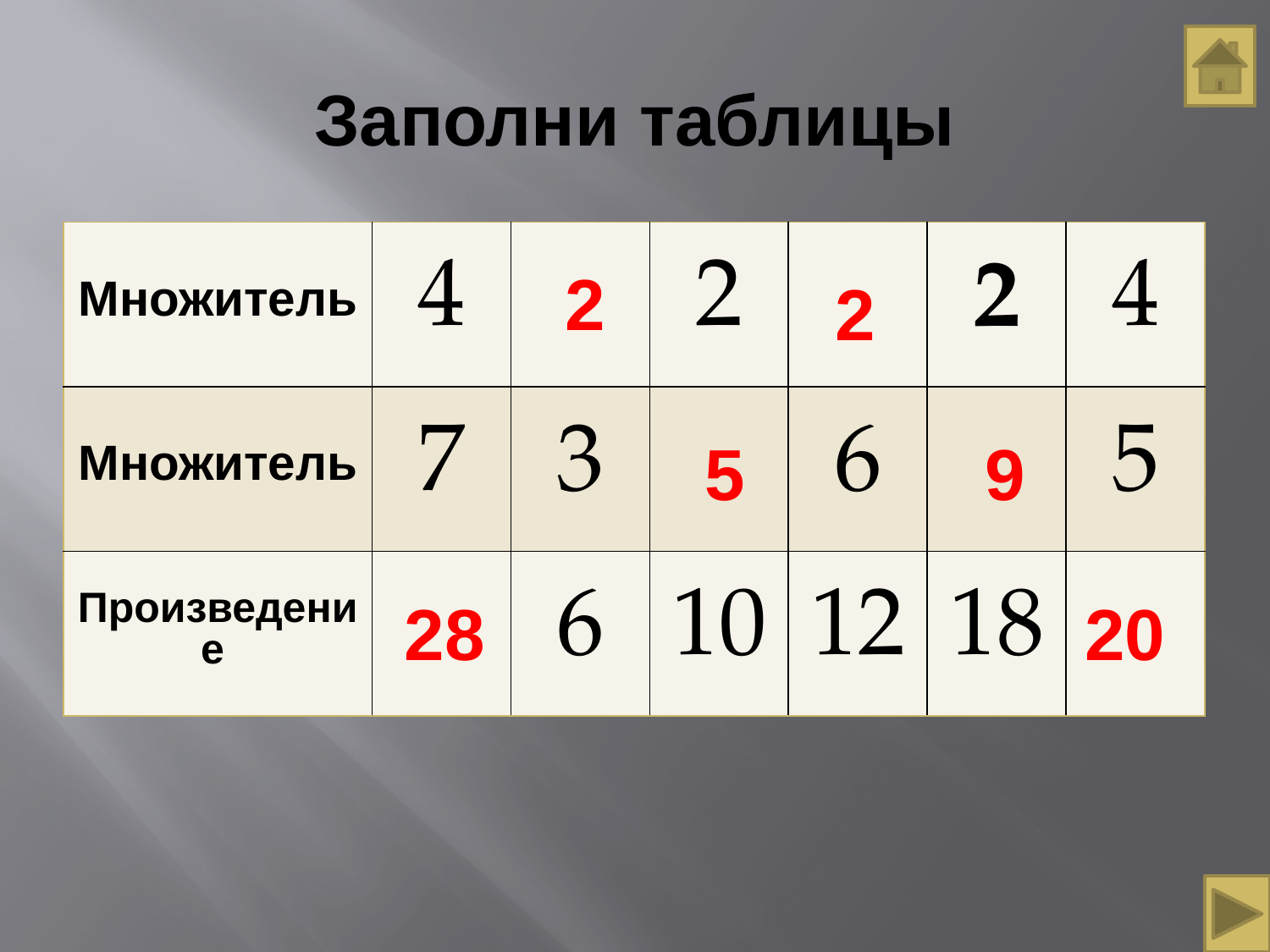

# Заполни таблицы
| Множитель | 4 |  | 2 |  | 2 | 4 |
| --- | --- | --- | --- | --- | --- | --- |
| Множитель | 7 | 3 |  | 6 |  | 5 |
| Произведение |  | 6 | 10 | 12 | 18 |  |
2
2
5
9
28
20